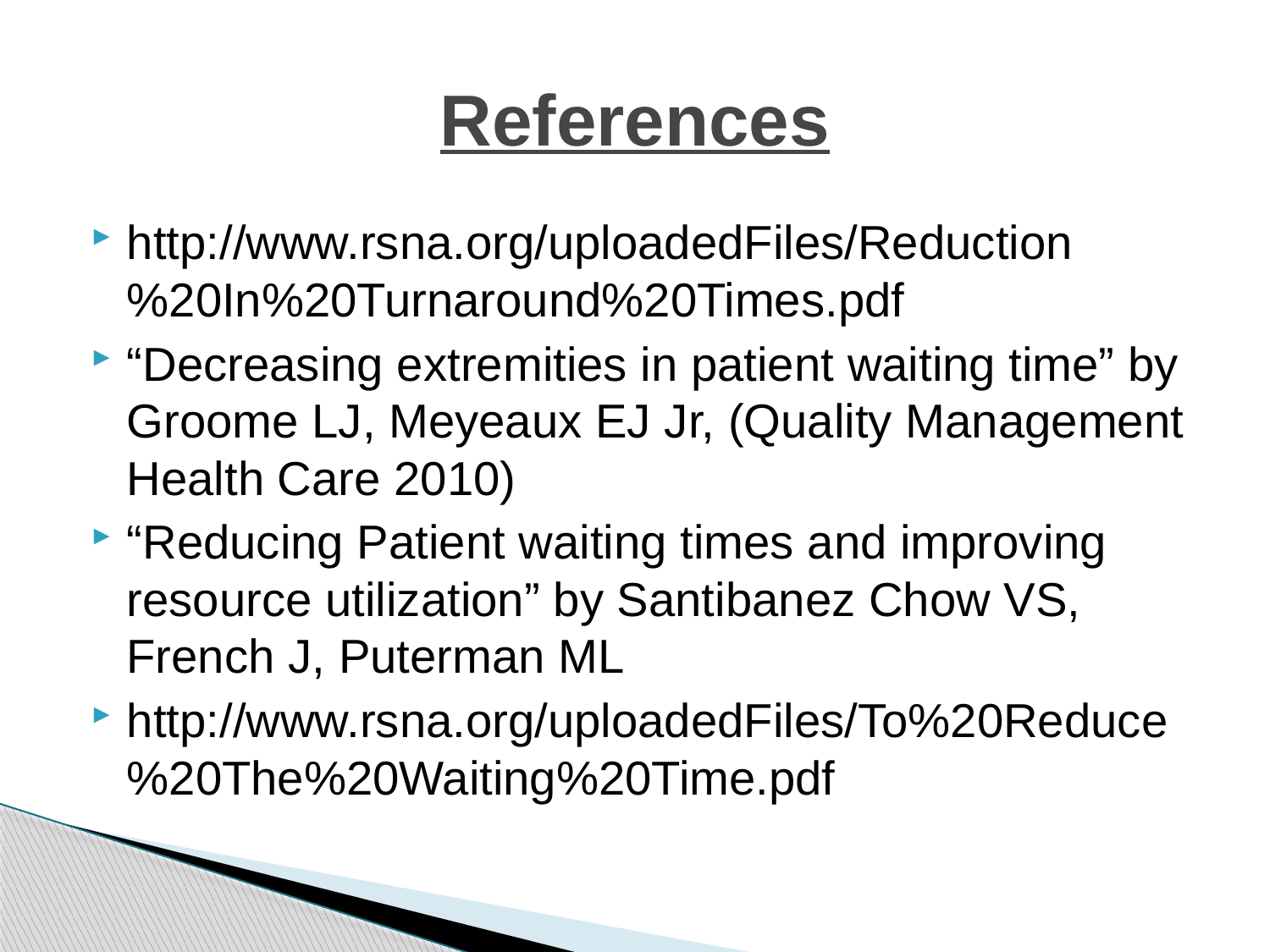

# References
http://www.rsna.org/uploadedFiles/Reduction%20In%20Turnaround%20Times.pdf
“Decreasing extremities in patient waiting time” by Groome LJ, Meyeaux EJ Jr, (Quality Management Health Care 2010)
“Reducing Patient waiting times and improving resource utilization” by Santibanez Chow VS, French J, Puterman ML
http://www.rsna.org/uploadedFiles/To%20Reduce%20The%20Waiting%20Time.pdf